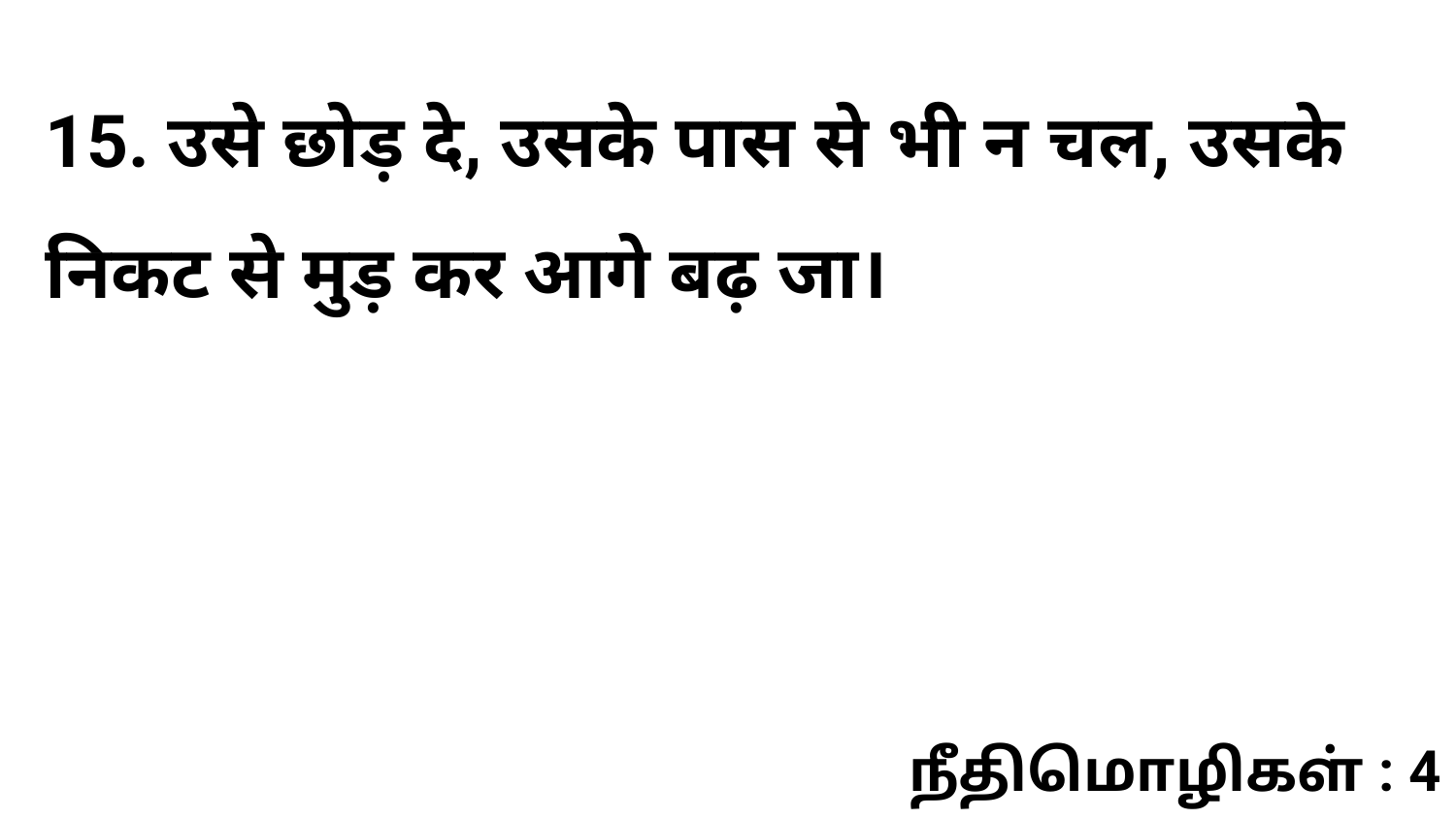

15. उसे छोड़ दे, उसके पास से भी न चल, उसके निकट से मुड़ कर आगे बढ़ जा।
நீதிமொழிகள் : 4